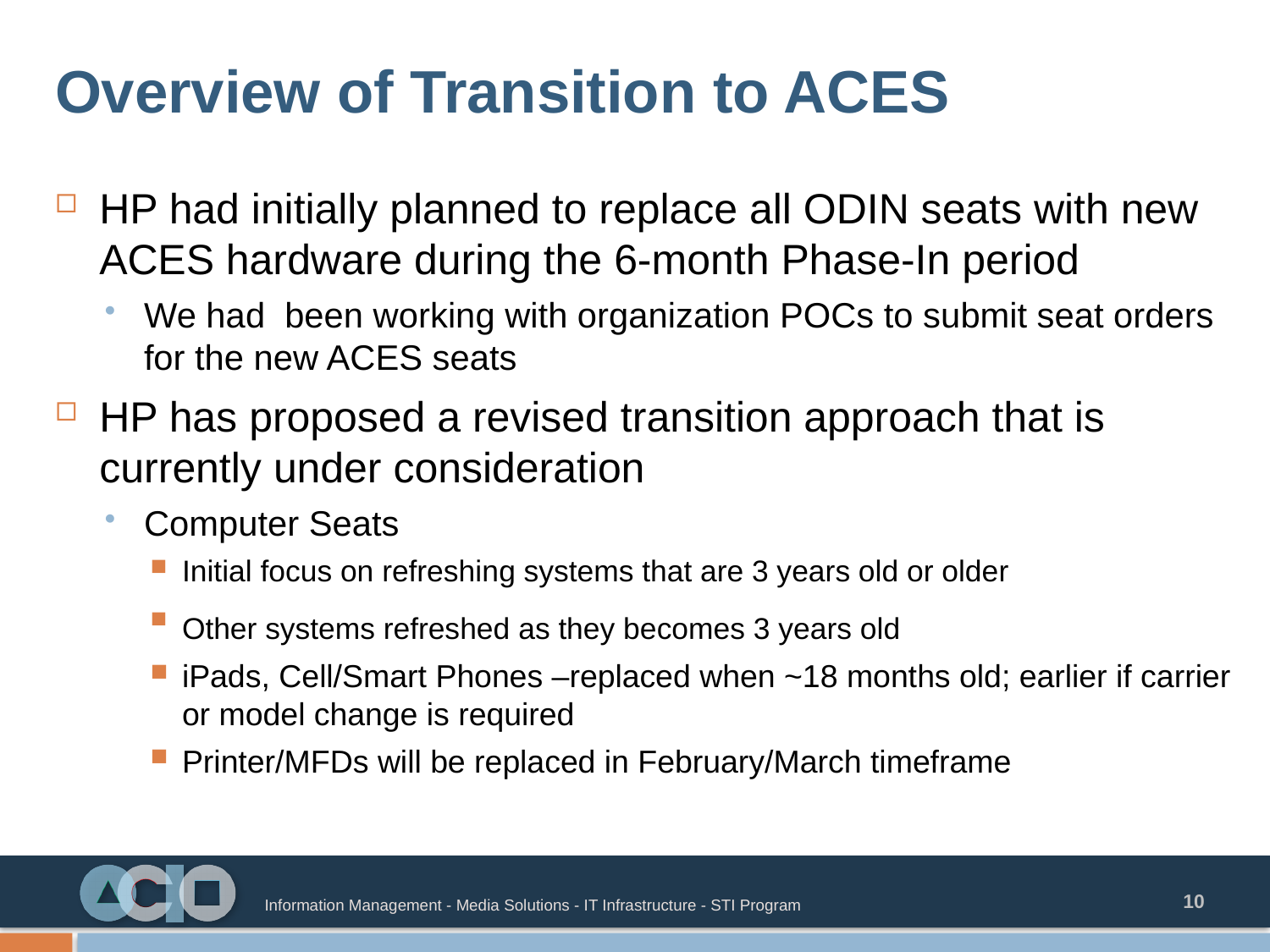

# Overview of Transition to ACES
HP had initially planned to replace all ODIN seats with new ACES hardware during the 6-month Phase-In period
We had  been working with organization POCs to submit seat orders for the new ACES seats
HP has proposed a revised transition approach that is currently under consideration
Computer Seats
Initial focus on refreshing systems that are 3 years old or older
Other systems refreshed as they becomes 3 years old
iPads, Cell/Smart Phones –replaced when ~18 months old; earlier if carrier or model change is required
Printer/MFDs will be replaced in February/March timeframe

10